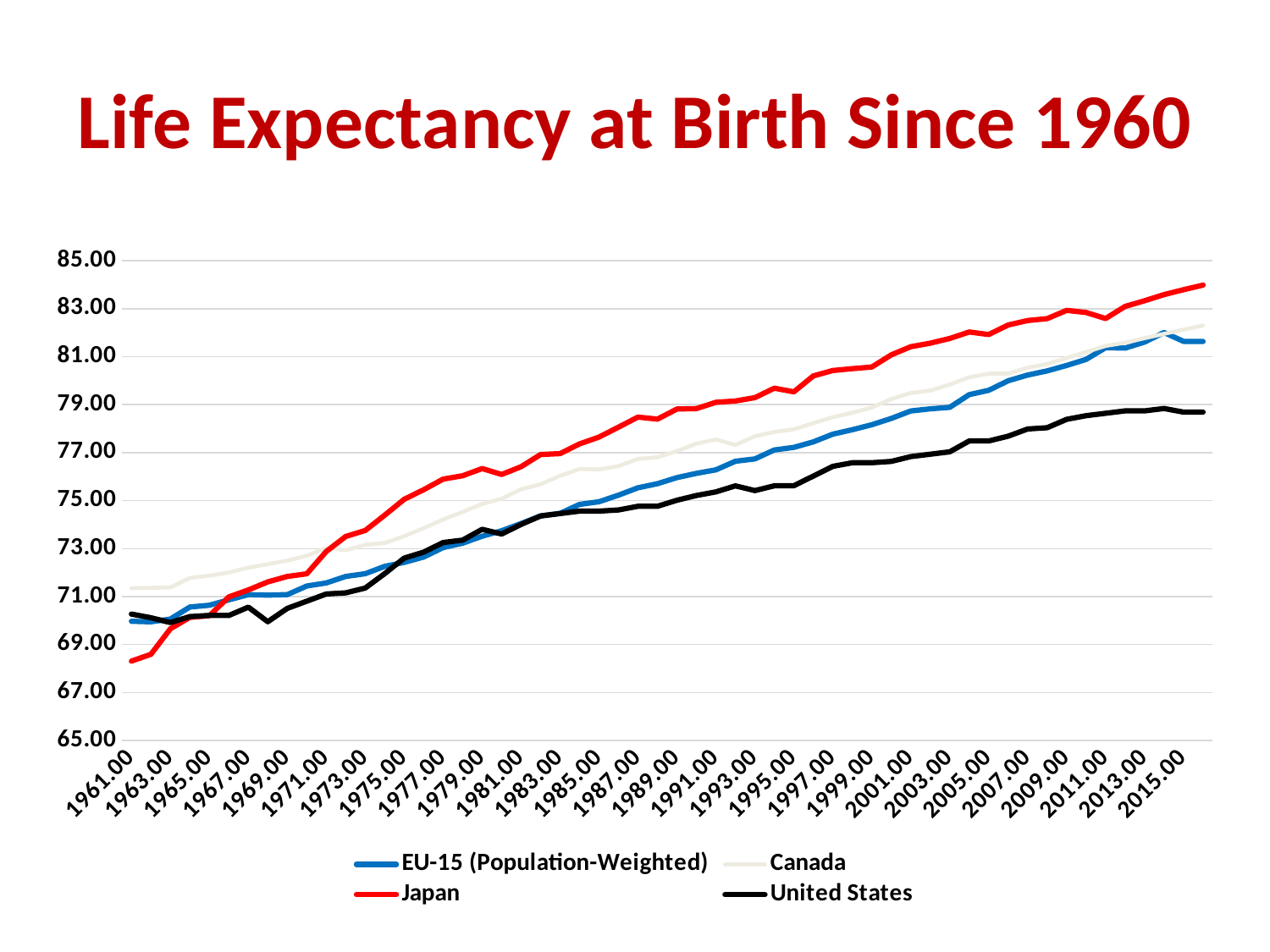

# Life Expectancy at Birth Since 1960

### Chart

| Category | EU-15 (Population-Weighted) | Canada | Japan | United States |
|---|---|---|---|---|
| 1961 | 69.97075201709673 | 71.34609756097562 | 68.31 | 70.27073170731708 |
| 1962 | 69.94870884395266 | 71.36707317073164 | 68.59487804878043 | 70.11951219512189 |
| 1963 | 70.06472641877362 | 71.38073170731708 | 69.6580487804877 | 69.91707317073171 |
| 1964 | 70.56374254350257 | 71.77634146341455 | 70.13243902439025 | 70.16585365853658 |
| 1965 | 70.6404508158413 | 71.87219512195114 | 70.2019512195122 | 70.21463414634145 |
| 1966 | 70.86443046354346 | 72.00439024390244 | 70.98658536585367 | 70.21219512195123 |
| 1967 | 71.07978515089435 | 72.2078048780488 | 71.27658536585365 | 70.56097560975611 |
| 1968 | 71.06321883093408 | 72.35341463414635 | 71.61121951219512 | 69.95121951219512 |
| 1969 | 71.08003455516464 | 72.50146341463415 | 71.83878048780481 | 70.50731707317075 |
| 1970 | 71.4416757657379 | 72.70048780487805 | 71.95024390243903 | 70.80731707317074 |
| 1971 | 71.56844115022449 | 73.02926829268286 | 72.88292682926831 | 71.10731707317075 |
| 1972 | 71.8401270483802 | 72.93390243902438 | 73.50658536585367 | 71.15609756097561 |
| 1973 | 71.95357048674884 | 73.16268292682916 | 73.75756097560974 | 71.35609756097561 |
| 1974 | 72.26139710751923 | 73.23756097560975 | 74.39390243902432 | 71.9560975609756 |
| 1975 | 72.42563034963455 | 73.52170731707307 | 75.05731707317074 | 72.60487804878036 |
| 1976 | 72.65152981092147 | 73.85609756097561 | 75.4568292682927 | 72.85609756097561 |
| 1977 | 73.04602221004956 | 74.21560975609756 | 75.89829268292684 | 73.2560975609756 |
| 1978 | 73.2262276631701 | 74.52975609756086 | 76.03829268292684 | 73.35609756097561 |
| 1979 | 73.518455488435 | 74.86634146341457 | 76.33756097560978 | 73.8048780487804 |
| 1980 | 73.7474721162448 | 75.07804878048769 | 76.0917073170731 | 73.60975609756086 |
| 1981 | 74.04717317230588 | 75.47853658536584 | 76.4143902439025 | 74.00975609756092 |
| 1982 | 74.36550688459879 | 75.68048780487798 | 76.9229268292683 | 74.3609756097561 |
| 1983 | 74.47068261422655 | 76.03634146341457 | 76.96146341463415 | 74.4634146341464 |
| 1984 | 74.84532869877324 | 76.31756097560977 | 77.3653658536584 | 74.56341463414635 |
| 1985 | 74.95570194970284 | 76.30341463414636 | 77.65048780487797 | 74.56341463414635 |
| 1986 | 75.23113690708395 | 76.44 | 78.06463414634148 | 74.61463414634147 |
| 1987 | 75.53648871121521 | 76.73951219512195 | 78.4836585365853 | 74.7658536585366 |
| 1988 | 75.70801421283258 | 76.80926829268286 | 78.39926829268288 | 74.7658536585366 |
| 1989 | 75.96023373444862 | 77.06560975609759 | 78.81804878048774 | 75.0170731707317 |
| 1990 | 76.13904241858158 | 77.37707317073159 | 78.8368292682927 | 75.21463414634145 |
| 1991 | 76.28436299997875 | 77.55341463414634 | 79.10073170731708 | 75.36585365853658 |
| 1992 | 76.641830592623 | 77.32073170731708 | 79.15390243902426 | 75.61707317073163 |
| 1993 | 76.7412924867081 | 77.68512195121953 | 79.2936585365853 | 75.41951219512197 |
| 1994 | 77.11321895166074 | 77.8619512195122 | 79.6870731707316 | 75.61951219512189 |
| 1995 | 77.22242859087535 | 77.97756097560976 | 79.53634146341459 | 75.6219512195122 |
| 1996 | 77.44956622089101 | 78.23048780487805 | 80.20024390243904 | 76.0268292682927 |
| 1997 | 77.7710172319054 | 78.48048780487805 | 80.42414634146341 | 76.4292682926829 |
| 1998 | 77.9572777090183 | 78.66243902439024 | 80.50146341463415 | 76.58048780487805 |
| 1999 | 78.16537757349818 | 78.8829268292683 | 80.57073170731708 | 76.5829268292683 |
| 2000 | 78.42775606080683 | 79.23658536585367 | 81.07609756097563 | 76.63658536585365 |
| 2001 | 78.73778574455905 | 79.48780487804876 | 81.41707317073171 | 76.83658536585367 |
| 2002 | 78.82706653080041 | 79.59024390243903 | 81.56341463414635 | 76.93658536585365 |
| 2003 | 78.88994291608768 | 79.83902439024392 | 81.76 | 77.03658536585367 |
| 2004 | 79.41910559202691 | 80.14146341463415 | 82.03024390243904 | 77.48780487804876 |
| 2005 | 79.60051546577142 | 80.29268292682922 | 81.92512195121952 | 77.48780487804876 |
| 2006 | 79.99832827325854 | 80.29268292682922 | 82.3219512195122 | 77.68780487804878 |
| 2007 | 80.23454859035863 | 80.54390243902441 | 82.50707317073164 | 77.9878048780488 |
| 2008 | 80.40898562789091 | 80.6951219512195 | 82.58756097560978 | 78.0390243902439 |
| 2009 | 80.63554750608884 | 80.94634146341464 | 82.93146341463417 | 78.39024390243901 |
| 2010 | 80.8875956214175 | 81.19756097560976 | 82.8426829268292 | 78.54146341463417 |
| 2011 | 81.37777286490412 | 81.44878048780488 | 82.59121951219512 | 78.64146341463415 |
| 2012 | 81.35830569737081 | 81.58351219512188 | 83.0960975609756 | 78.74146341463415 |
| 2013 | 81.6110269255075 | 81.7720487804877 | 83.3319512195122 | 78.74146341463415 |
| 2014 | 82.0086639199927 | 81.95304878048778 | 83.5878048780488 | 78.84146341463413 |
| 2015 | 81.63834929649803 | 82.12902439024391 | 83.79390243902438 | 78.69024390243904 |
| 2016 | 81.6353749942513 | 82.30051219512188 | 83.98487804878043 | 78.69024390243904 |